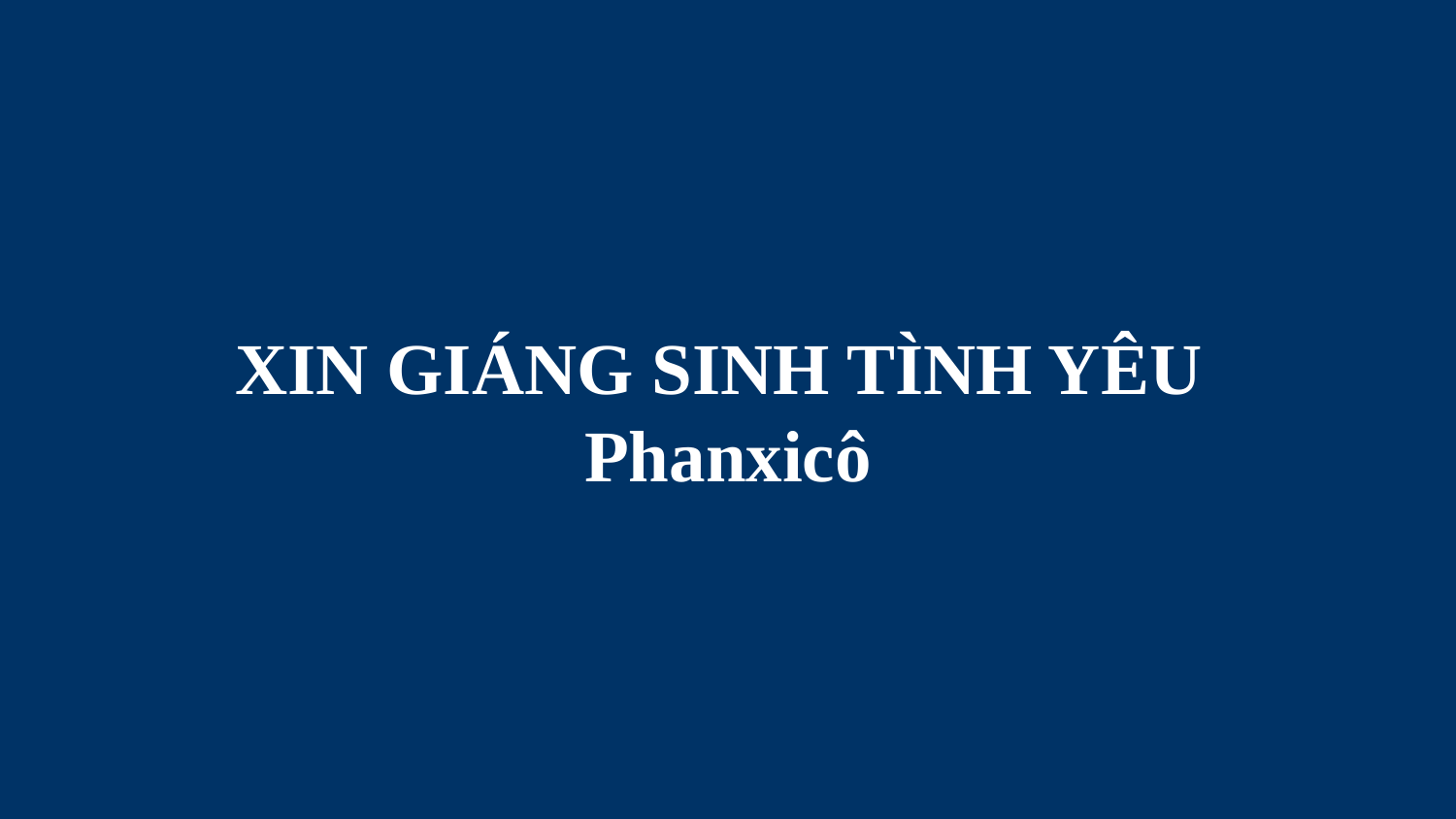

# XIN GIÁNG SINH TÌNH YÊU Phanxicô